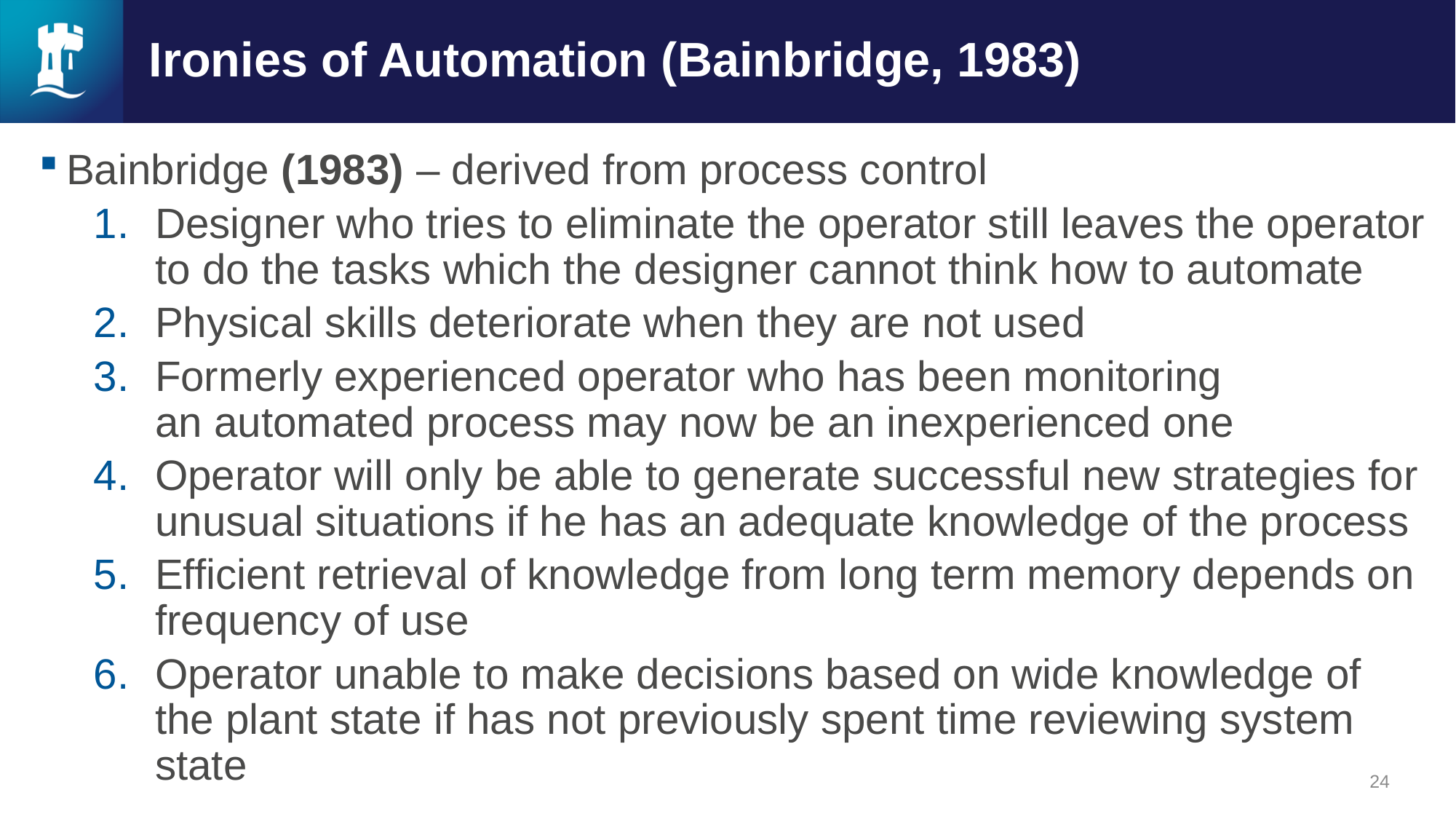

# Ironies of Automation (Bainbridge, 1983)
Bainbridge (1983) – derived from process control​
Designer who tries to eliminate the operator still leaves the operator to do the tasks which the designer cannot think how to automate​
Physical skills deteriorate when they are not used​
Formerly experienced operator who has been monitoring an automated process may now be an inexperienced one​
Operator will only be able to generate successful new strategies for unusual situations if he has an adequate knowledge of the process​
Efficient retrieval of knowledge from long term memory depends on frequency of use​
Operator unable to make decisions based on wide knowledge of the plant state if has not previously spent time reviewing system state
24